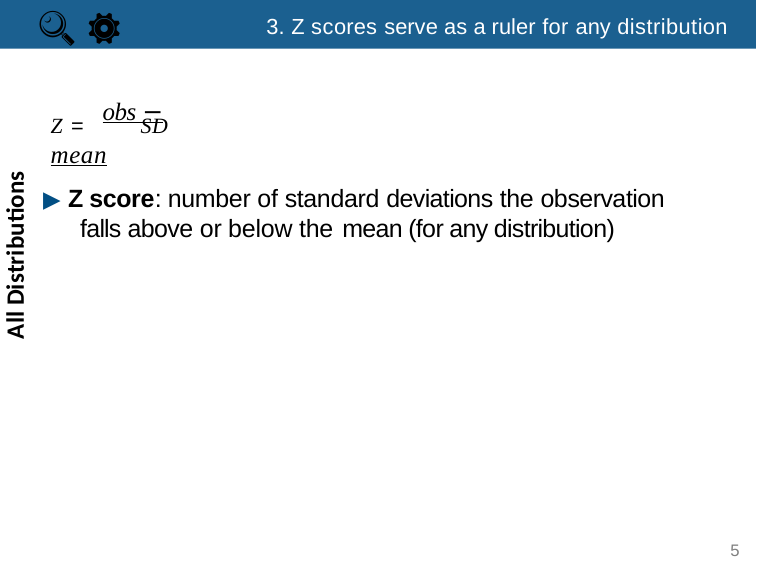

🔍 ⚙
3. Z scores serve as a ruler for any distribution
Z = obs − mean
SD
All Distributions
▶ Z score: number of standard deviations the observation  falls above or below the mean (for any distribution)
5